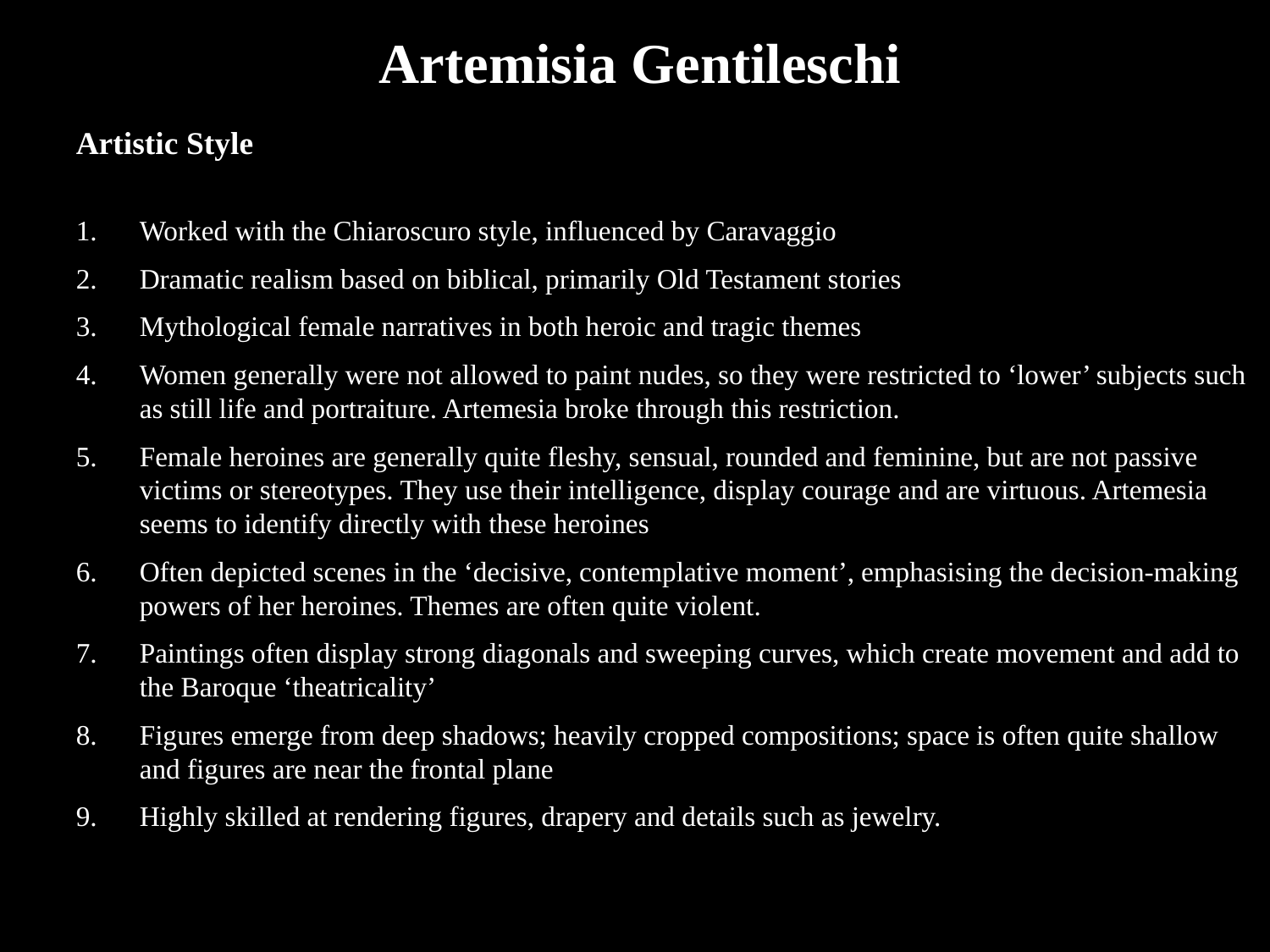

Artemisia Gentileschi
Artistic Style
Worked with the Chiaroscuro style, influenced by Caravaggio
Dramatic realism based on biblical, primarily Old Testament stories
Mythological female narratives in both heroic and tragic themes
Women generally were not allowed to paint nudes, so they were restricted to ‘lower’ subjects such as still life and portraiture. Artemesia broke through this restriction.
Female heroines are generally quite fleshy, sensual, rounded and feminine, but are not passive victims or stereotypes. They use their intelligence, display courage and are virtuous. Artemesia seems to identify directly with these heroines
Often depicted scenes in the ‘decisive, contemplative moment’, emphasising the decision-making powers of her heroines. Themes are often quite violent.
Paintings often display strong diagonals and sweeping curves, which create movement and add to the Baroque ‘theatricality’
Figures emerge from deep shadows; heavily cropped compositions; space is often quite shallow and figures are near the frontal plane
Highly skilled at rendering figures, drapery and details such as jewelry.